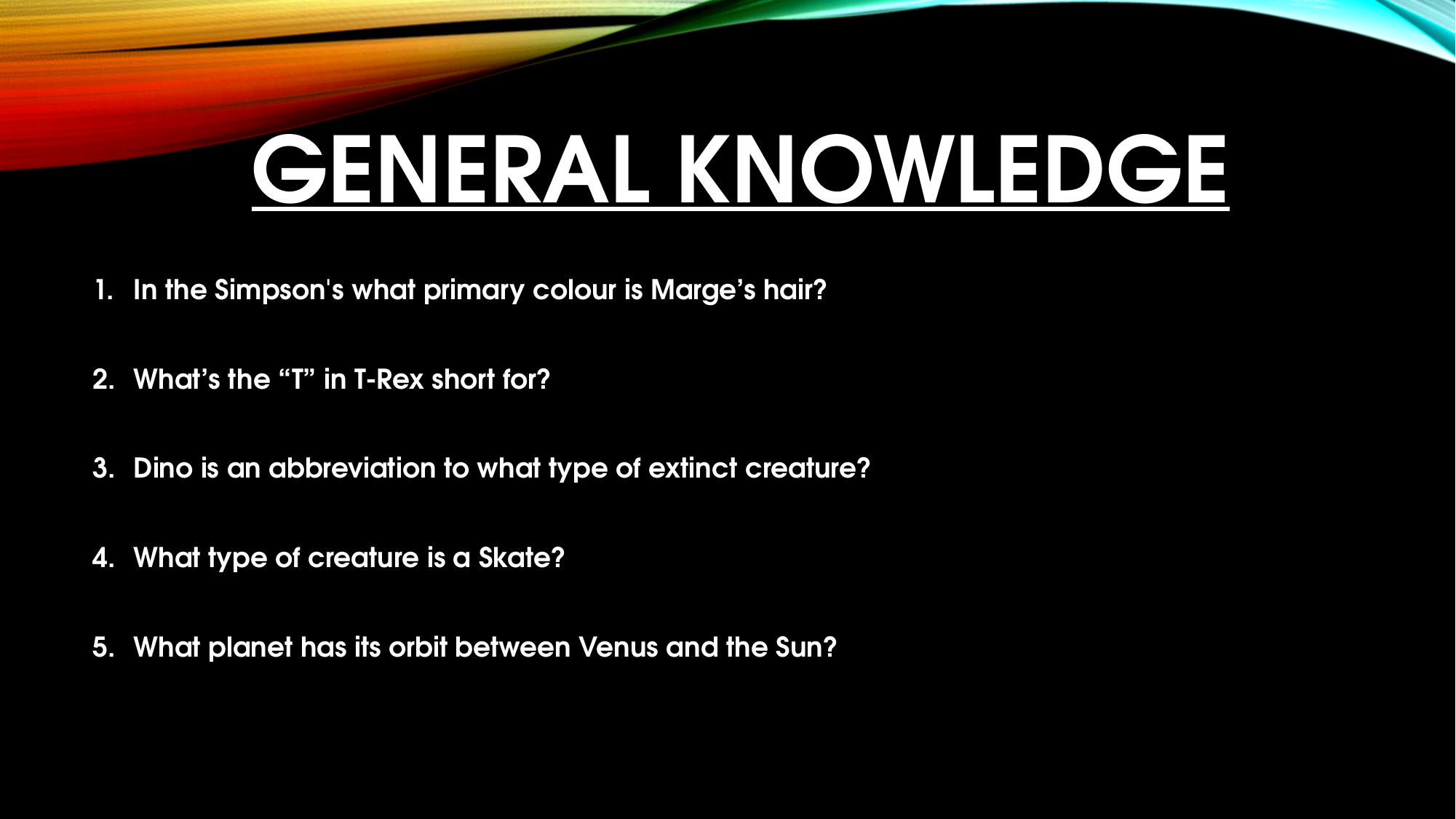

# General knowledge
In the Simpson's what primary colour is Marge’s hair?

What’s the “T” in T-Rex short for?

Dino is an abbreviation to what type of extinct creature?

What type of creature is a Skate?

What planet has its orbit between Venus and the Sun?